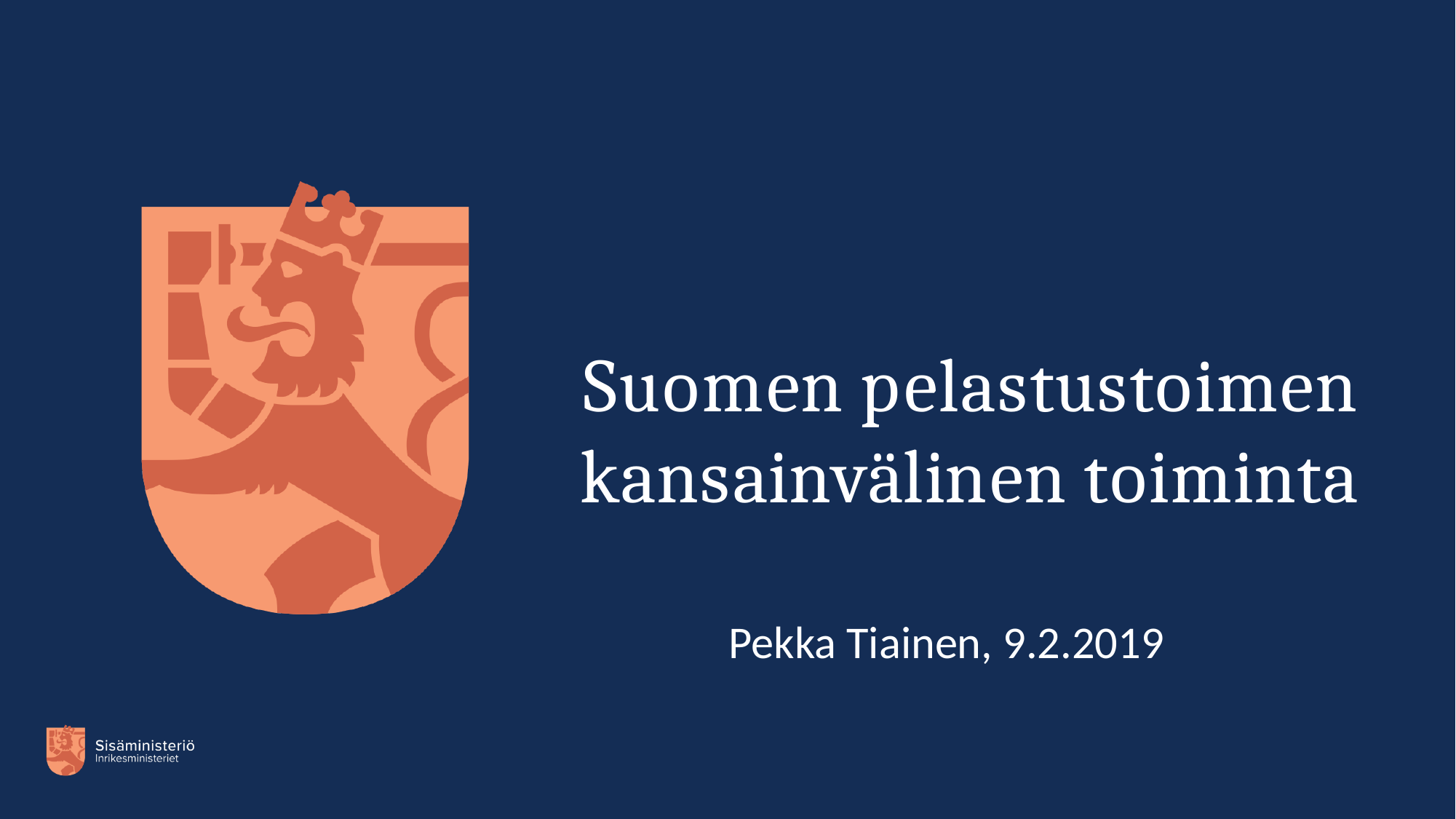

# Suomen pelastustoimen kansainvälinen toiminta
Pekka Tiainen, 9.2.2019